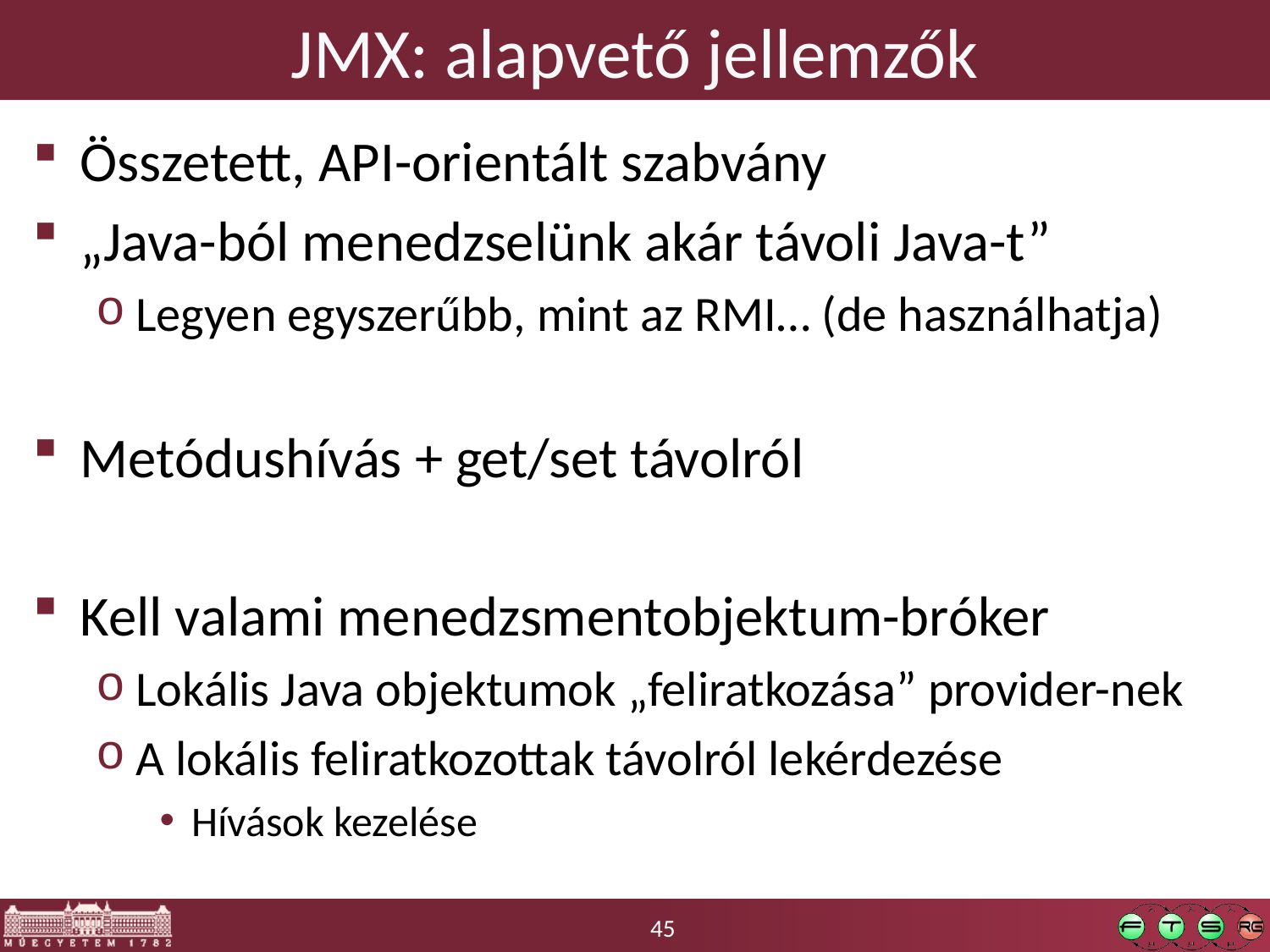

# JMX: alapvető jellemzők
Összetett, API-orientált szabvány
„Java-ból menedzselünk akár távoli Java-t”
Legyen egyszerűbb, mint az RMI… (de használhatja)

Metódushívás + get/set távolról

Kell valami menedzsmentobjektum-bróker
Lokális Java objektumok „feliratkozása” provider-nek
A lokális feliratkozottak távolról lekérdezése
Hívások kezelése